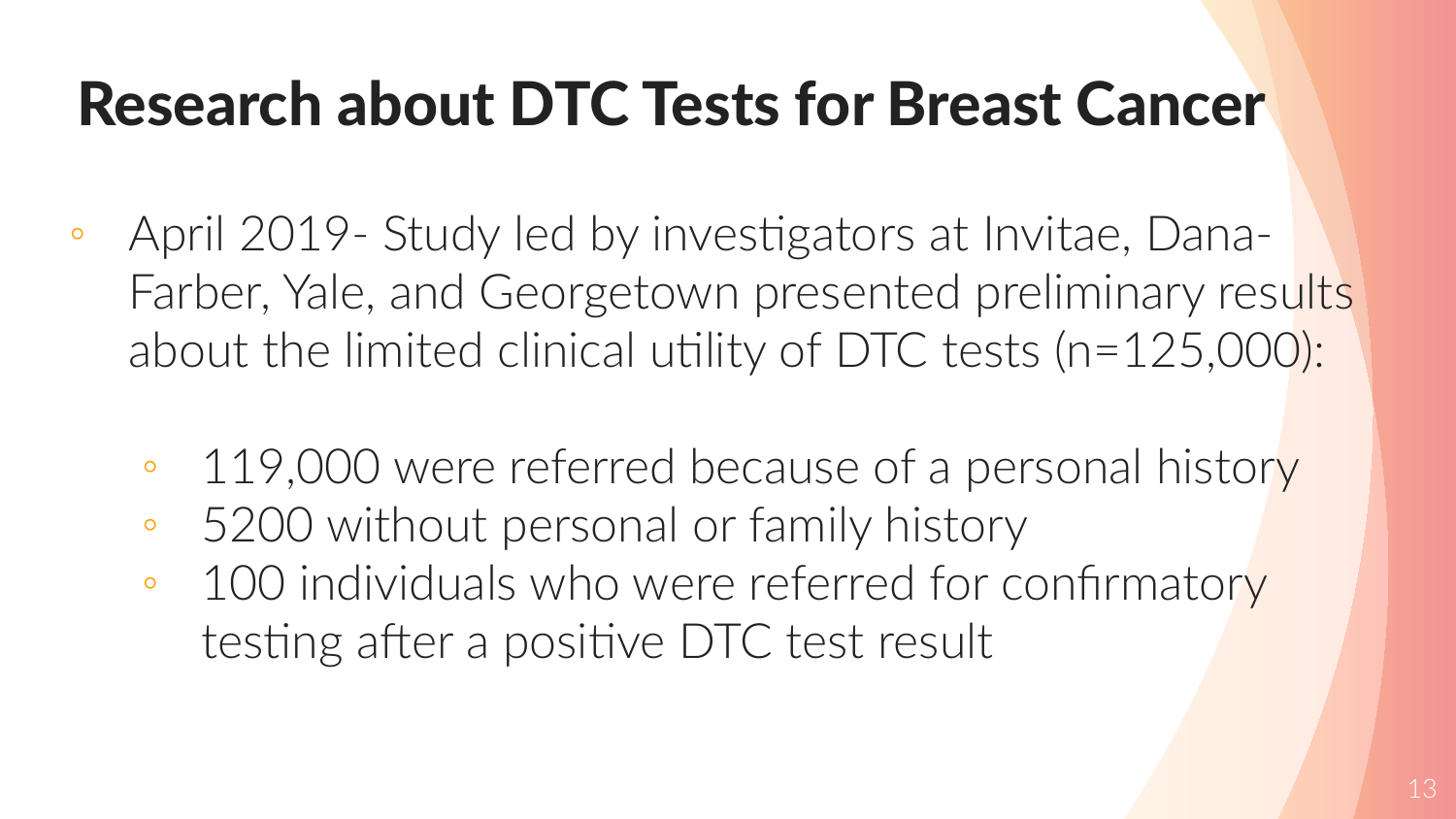

# Research about DTC Tests for Breast Cancer
April 2019- Study led by investigators at Invitae, Dana-Farber, Yale, and Georgetown presented preliminary results about the limited clinical utility of DTC tests (n=125,000):

119,000 were referred because of a personal history
5200 without personal or family history
100 individuals who were referred for confirmatory testing after a positive DTC test result

13